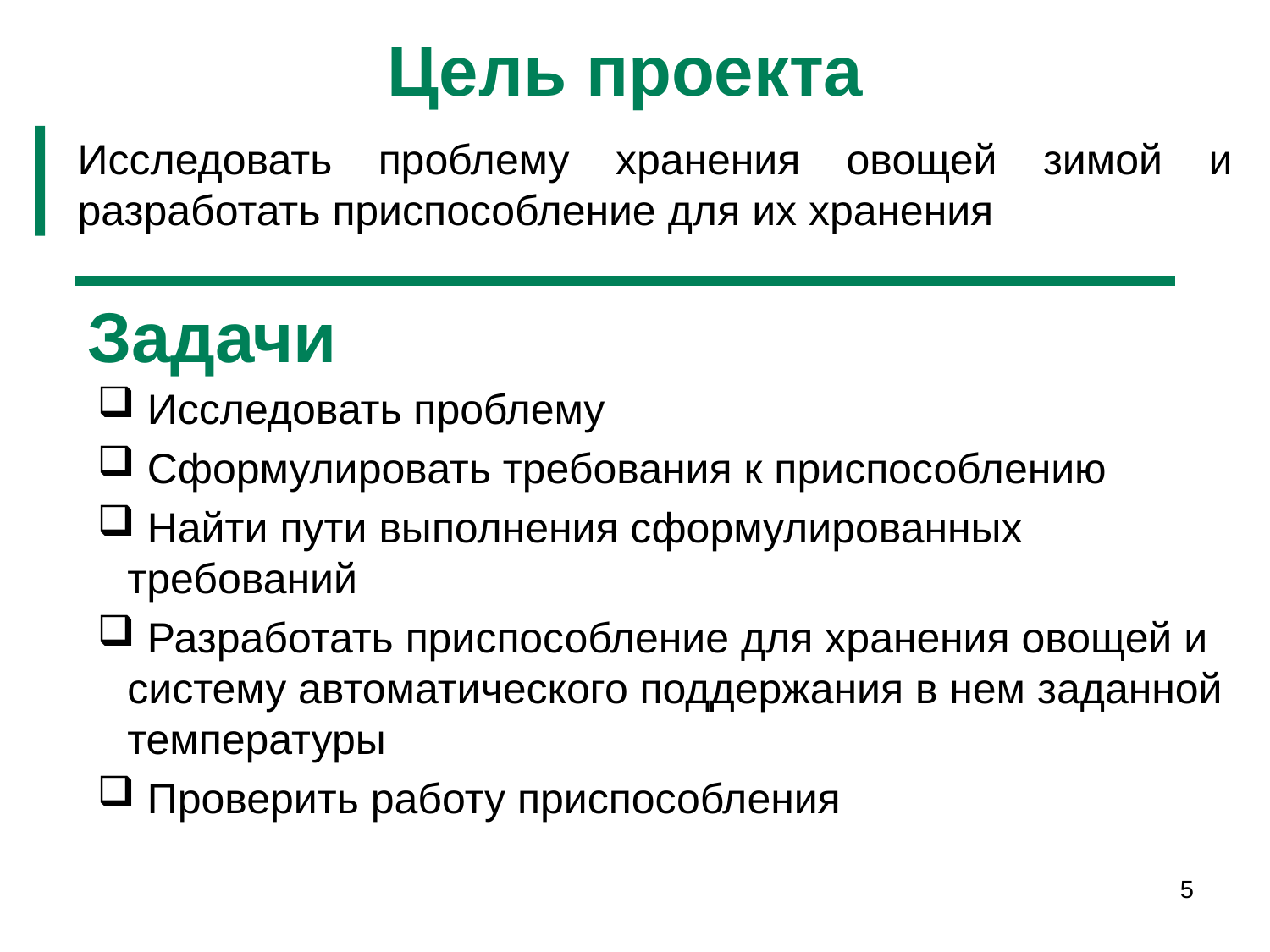

# Цель проекта

Исследовать проблему хранения овощей зимой и разработать приспособление для их хранения

Задачи
 Исследовать проблему
 Сформулировать требования к приспособлению
 Найти пути выполнения сформулированных требований
 Разработать приспособление для хранения овощей и систему автоматического поддержания в нем заданной температуры
 Проверить работу приспособления
5